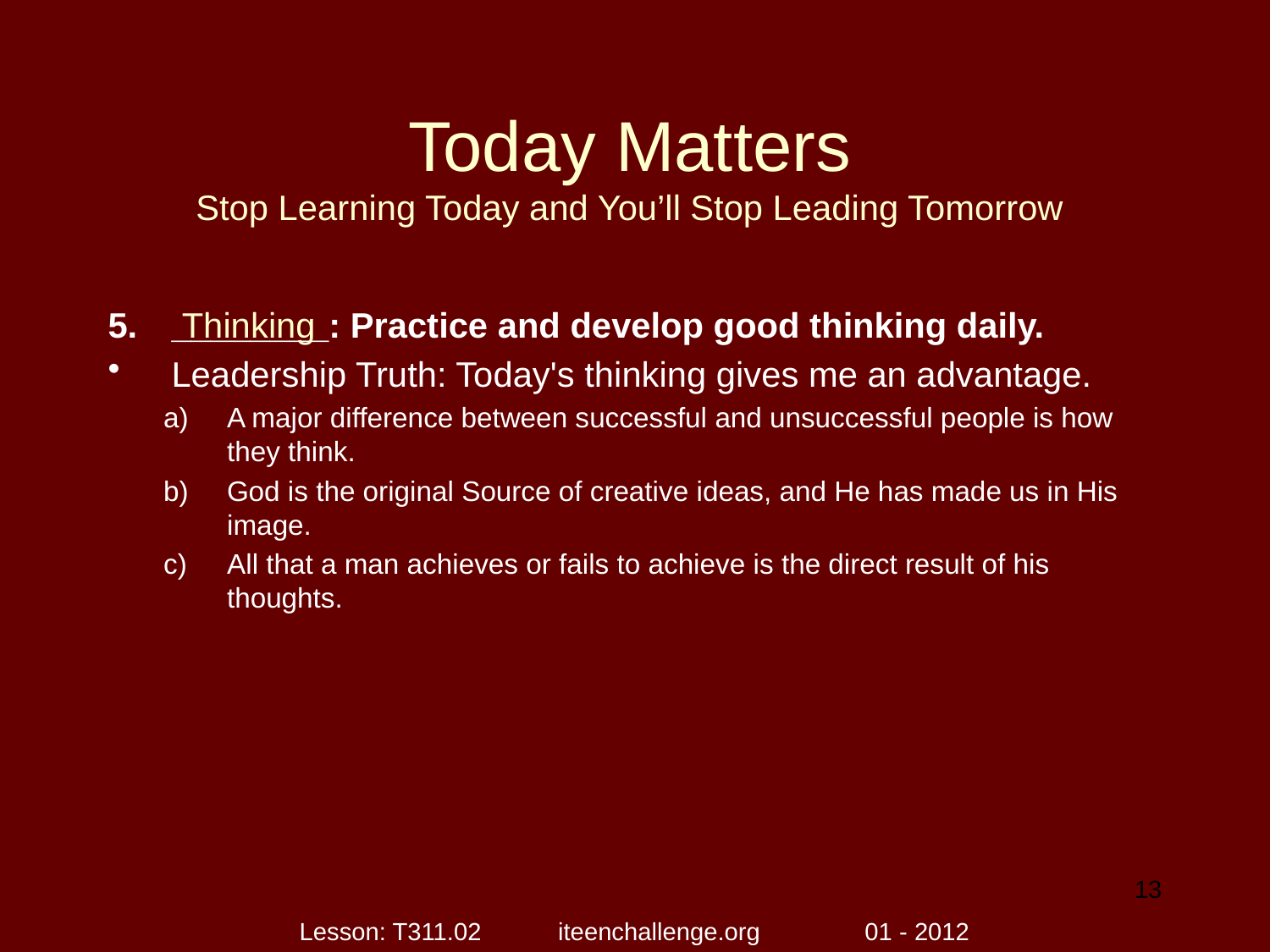

# Today Matters Stop Learning Today and You’ll Stop Leading Tomorrow
________: Practice and develop good thinking daily.
Leadership Truth: Today's thinking gives me an advantage.
A major difference between successful and unsuccessful people is how they think.
God is the original Source of creative ideas, and He has made us in His image.
All that a man achieves or fails to achieve is the direct result of his thoughts.
Thinking
13
Lesson: T311.02           iteenchallenge.org               01 - 2012